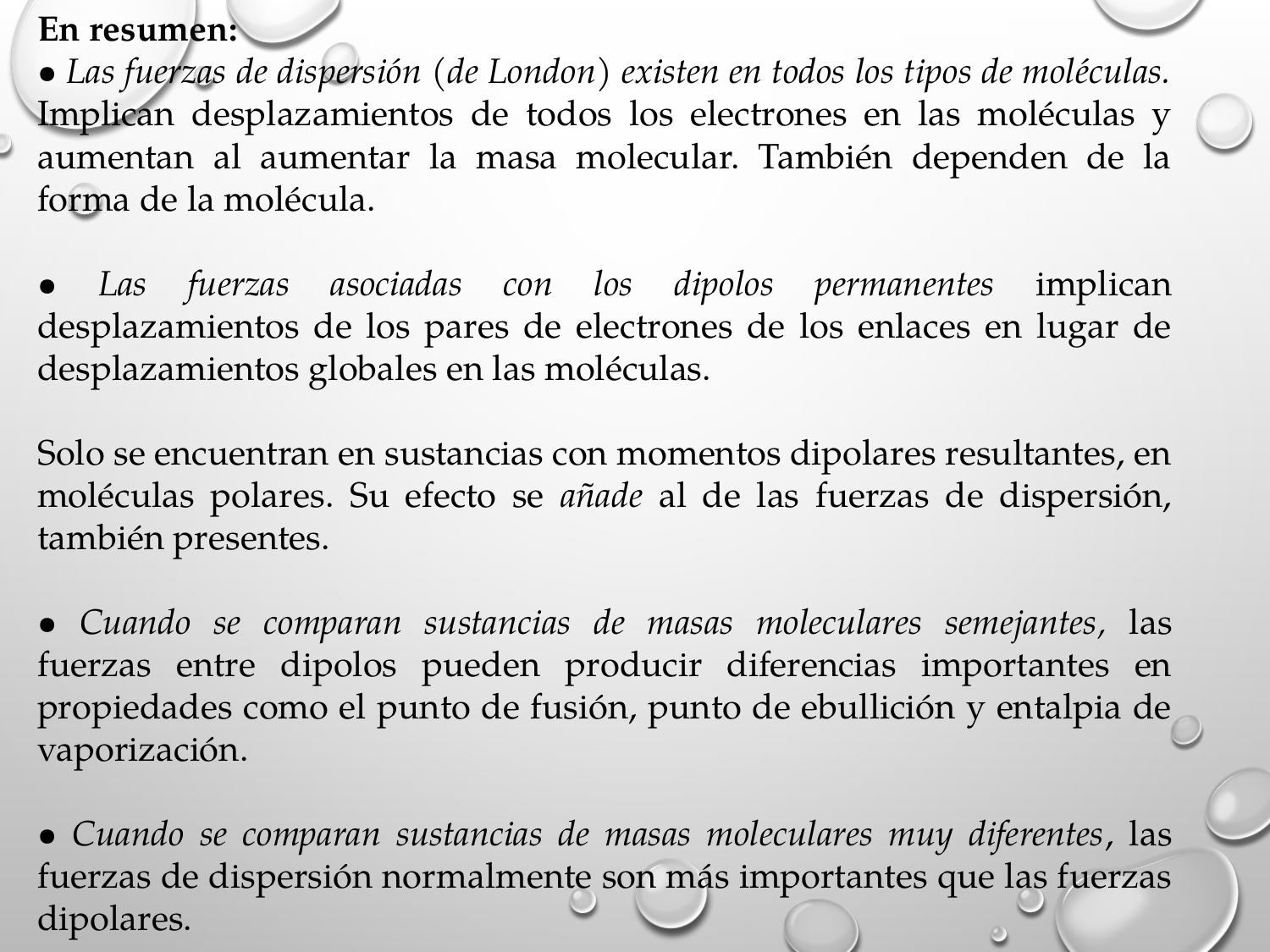

En resumen:
• Las fuerzas de dispersión (de London) existen en todos los tipos de moléculas. Implican desplazamientos de todos los electrones en las moléculas y aumentan al aumentar la masa molecular. También dependen de la forma de la molécula.

• Las fuerzas asociadas con los dipolos permanentes implican desplazamientos de los pares de electrones de los enlaces en lugar de desplazamientos globales en las moléculas.

Solo se encuentran en sustancias con momentos dipolares resultantes, en
moléculas polares. Su efecto se añade al de las fuerzas de dispersión, también presentes.

• Cuando se comparan sustancias de masas moleculares semejantes, las fuerzas entre dipolos pueden producir diferencias importantes en propiedades como el punto de fusión, punto de ebullición y entalpia de vaporización.

• Cuando se comparan sustancias de masas moleculares muy diferentes, las fuerzas de dispersión normalmente son más importantes que las fuerzas dipolares.